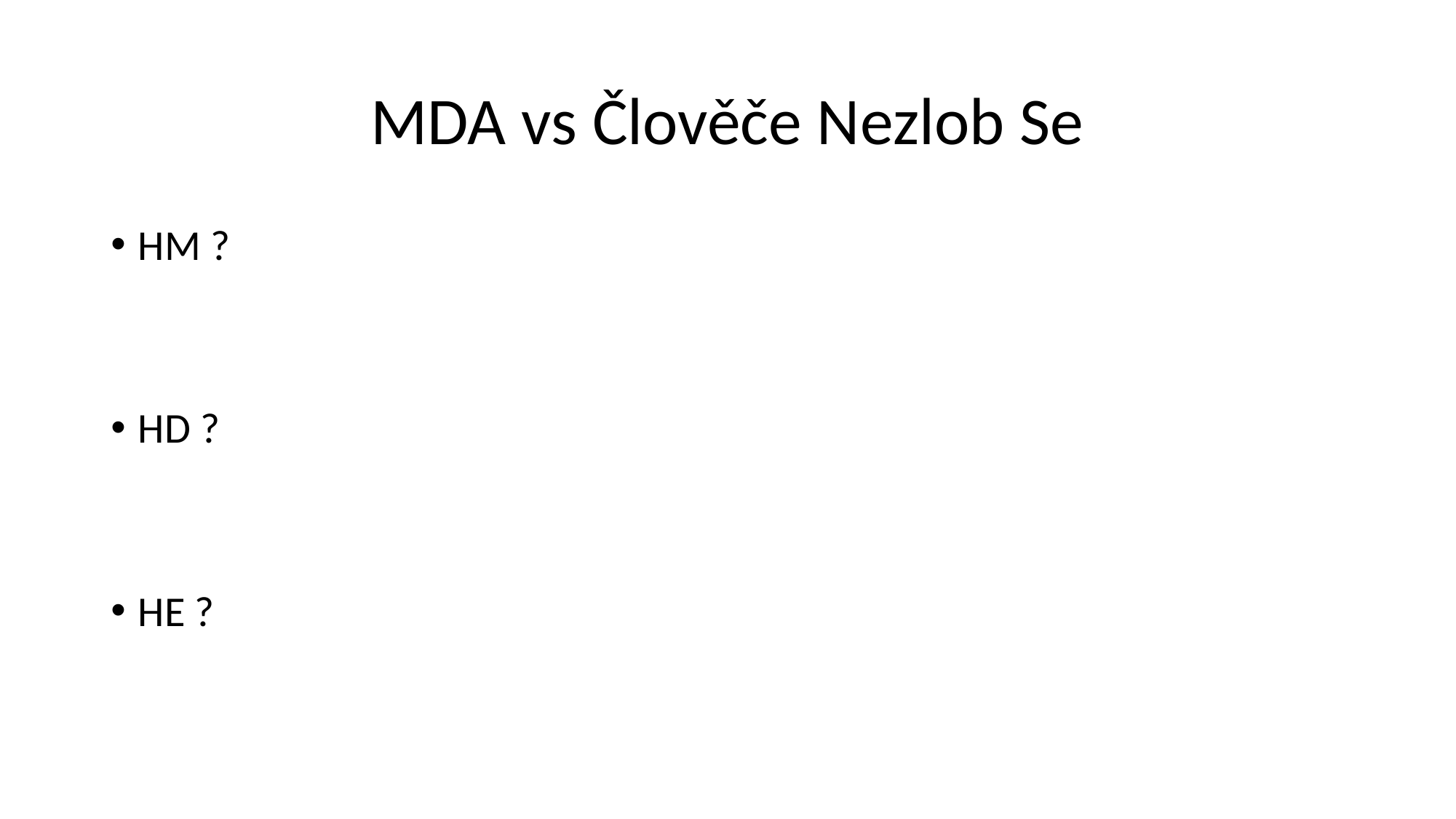

# MDA vs Člověče Nezlob Se
HM ?

HD ?

HE ?